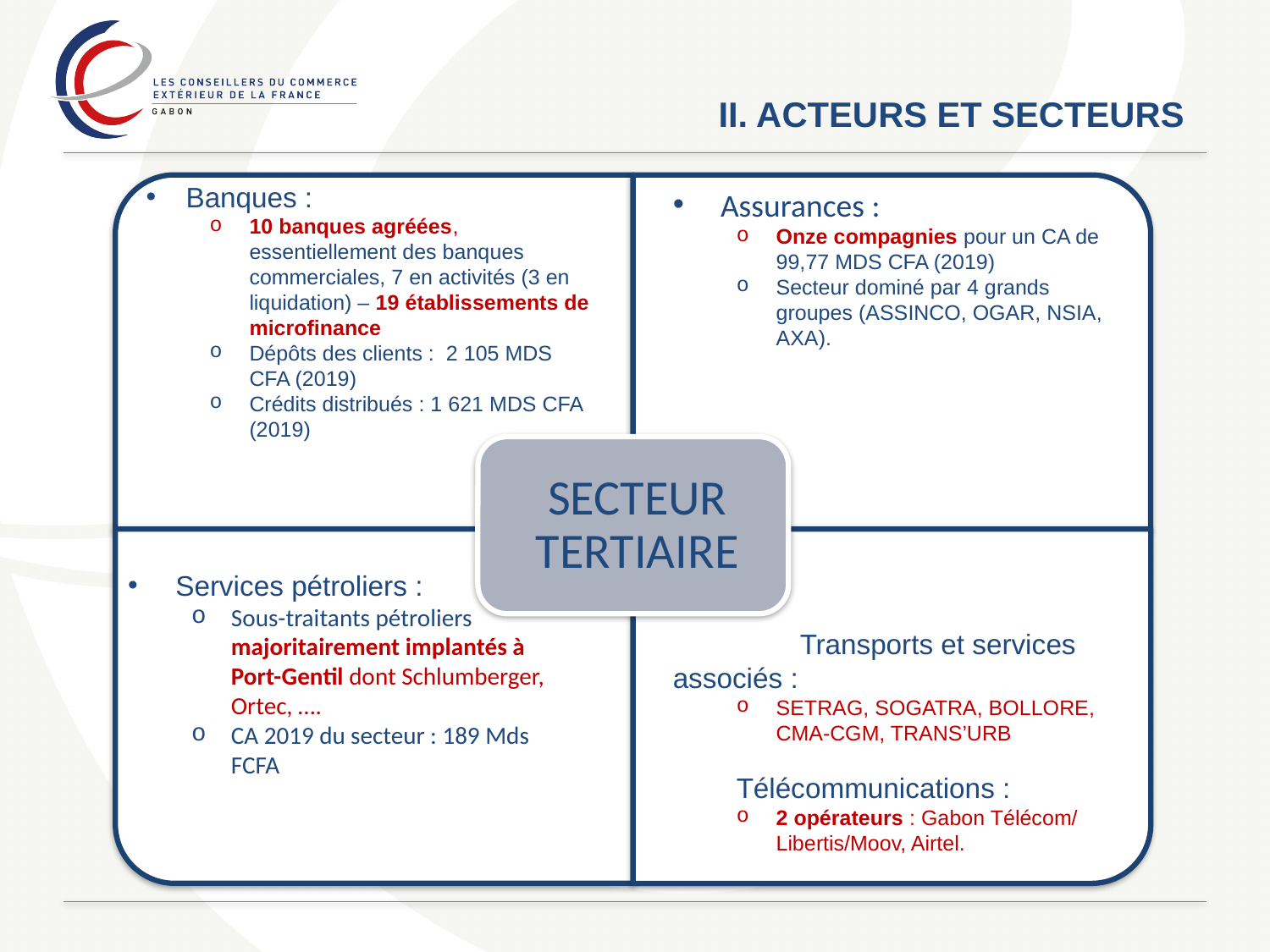

# II. ACTEURS ET SECTEURS
Banques :
10 banques agréées, essentiellement des banques commerciales, 7 en activités (3 en liquidation) – 19 établissements de microfinance
Dépôts des clients :  2 105 MDS CFA (2019)
Crédits distribués : 1 621 MDS CFA (2019)

SECTEUR TERTIAIRE
Assurances :
Onze compagnies pour un CA de 99,77 MDS CFA (2019)
Secteur dominé par 4 grands groupes (ASSINCO, OGAR, NSIA, AXA).

	Transports et services associés :
SETRAG, SOGATRA, BOLLORE, CMA-CGM, TRANS’URB

Télécommunications :
2 opérateurs : Gabon Télécom/ Libertis/Moov, Airtel.

Services pétroliers :
Sous-traitants pétroliers majoritairement implantés à Port-Gentil dont Schlumberger, Ortec, ….
CA 2019 du secteur : 189 Mds FCFA